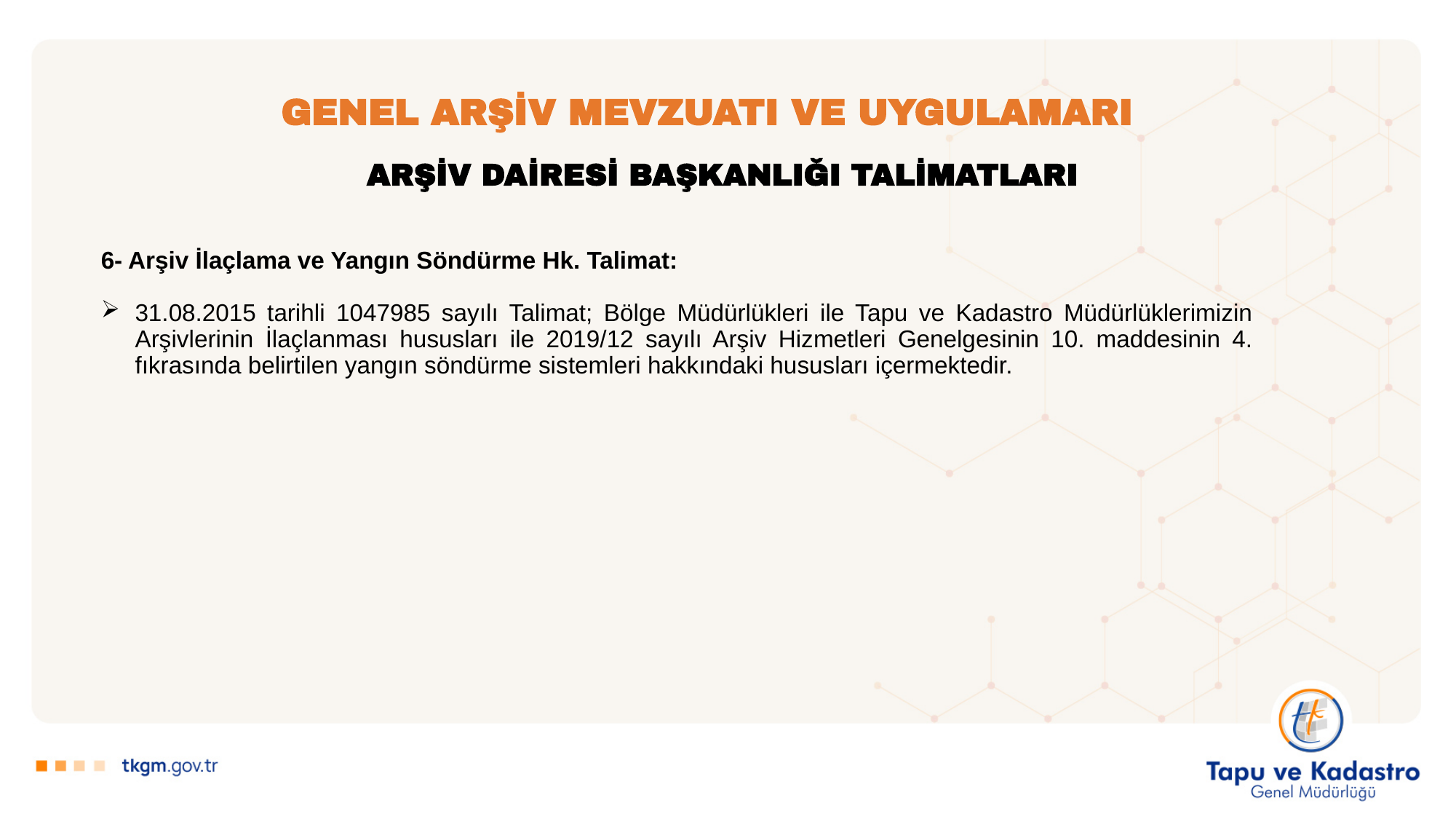

# GENEL ARŞİV MEVZUATI VE UYGULAMARI

ARŞİV DAİRESİ BAŞKANLIĞI TALİMATLARI
6- Arşiv İlaçlama ve Yangın Söndürme Hk. Talimat:

31.08.2015 tarihli 1047985 sayılı Talimat; Bölge Müdürlükleri ile Tapu ve Kadastro Müdürlüklerimizin Arşivlerinin İlaçlanması hususları ile 2019/12 sayılı Arşiv Hizmetleri Genelgesinin 10. maddesinin 4. fıkrasında belirtilen yangın söndürme sistemleri hakkındaki hususları içermektedir.